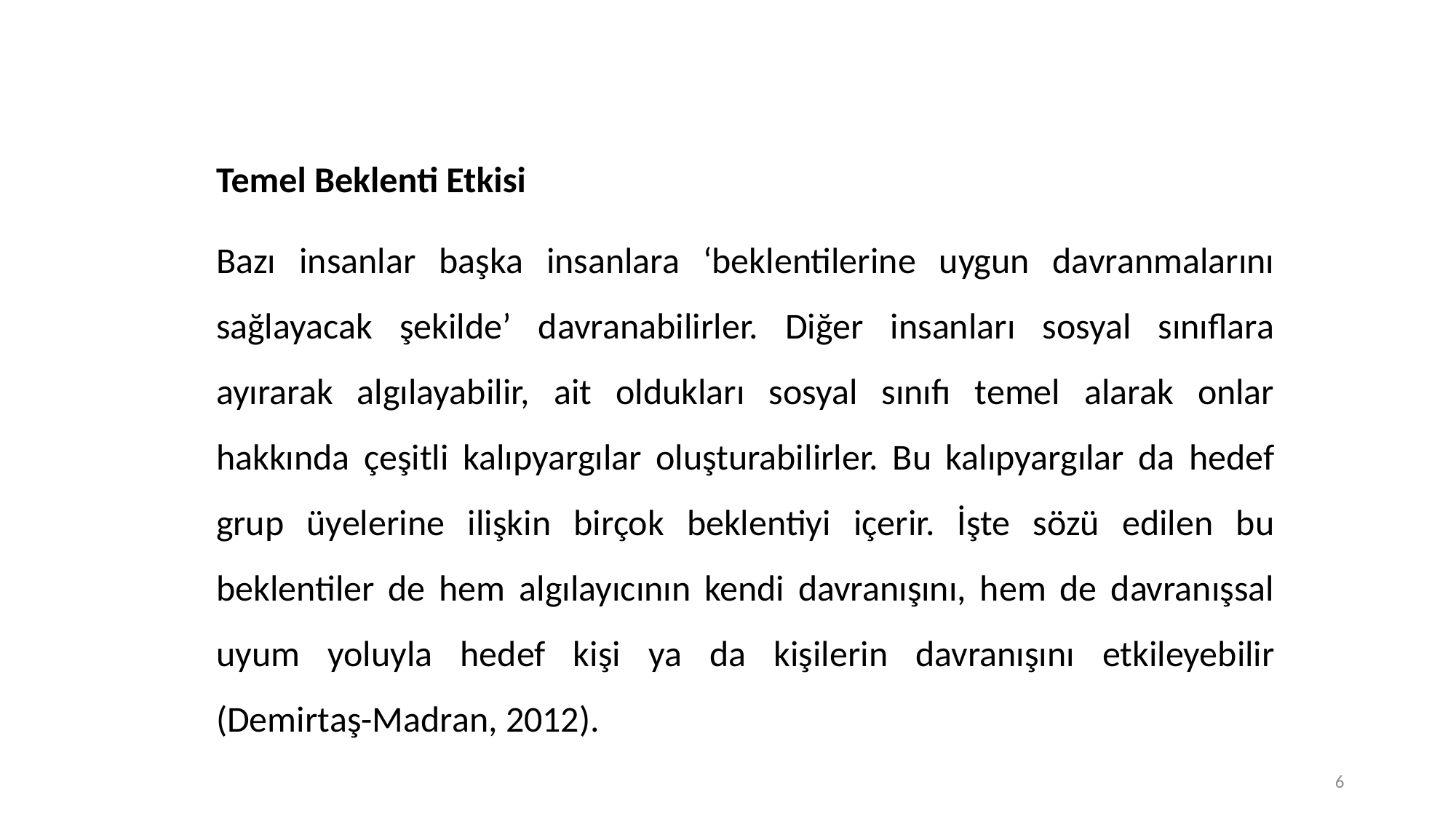

Temel Beklenti Etkisi
Bazı insanlar başka insanlara ‘beklentilerine uygun davranmalarını sağlayacak şekilde’ davranabilirler. Diğer insanları sosyal sınıflara ayırarak algılayabilir, ait oldukları sosyal sınıfı temel alarak onlar hakkında çeşitli kalıpyargılar oluşturabilirler. Bu kalıpyargılar da hedef grup üyelerine ilişkin birçok beklentiyi içerir. İşte sözü edilen bu beklentiler de hem algılayıcının kendi davranışını, hem de davranışsal uyum yoluyla hedef kişi ya da kişilerin davranışını etkileyebilir (Demirtaş-Madran, 2012).
6